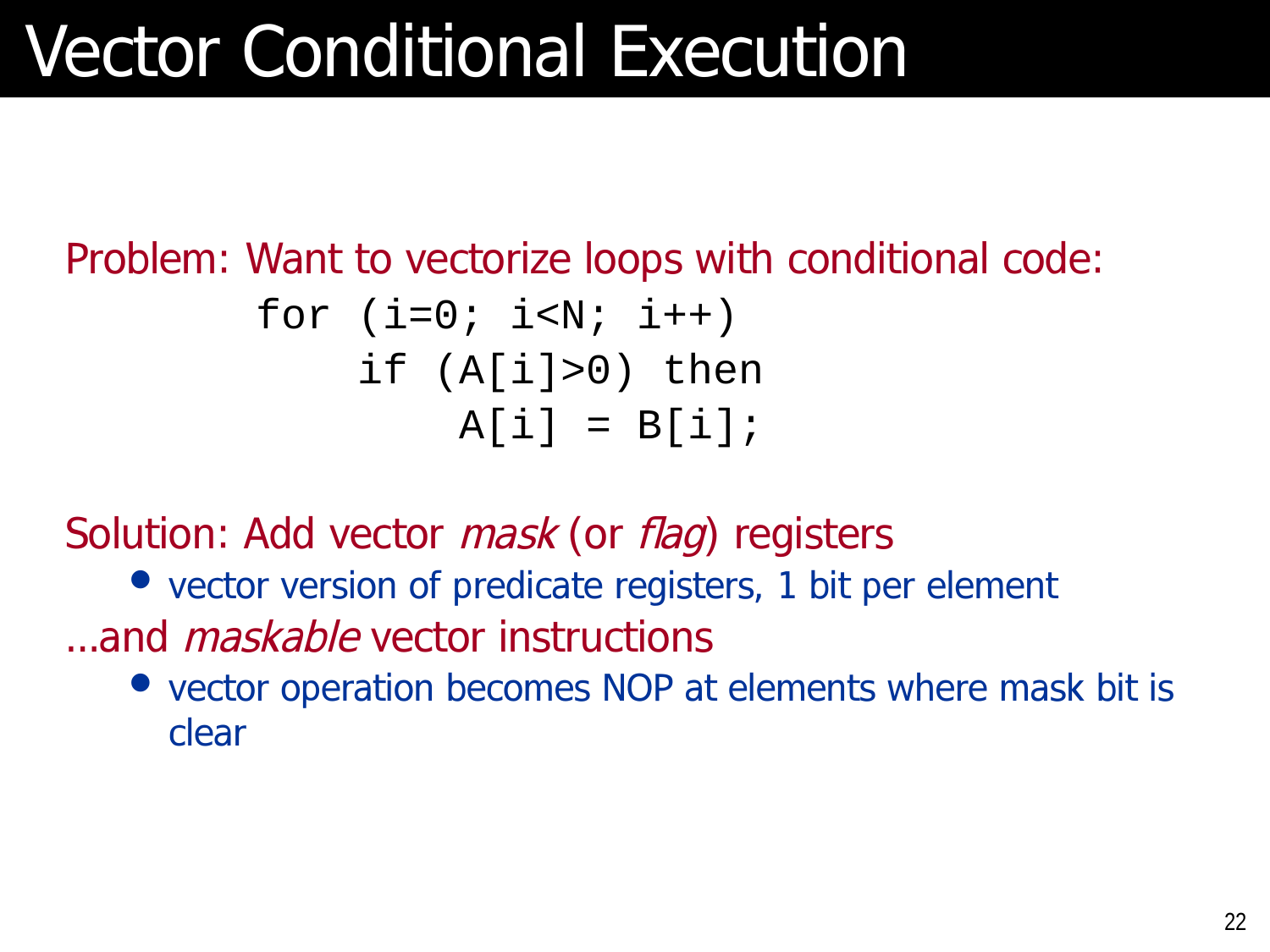

# Vector Conditional Execution
Problem: Want to vectorize loops with conditional code:
for (i=0; i<N; i++)
    if (A[i]>0) then
        A[i] = B[i];

Solution: Add vector mask (or flag) registers
vector version of predicate registers, 1 bit per element
…and maskable vector instructions
vector operation becomes NOP at elements where mask bit is clear

22